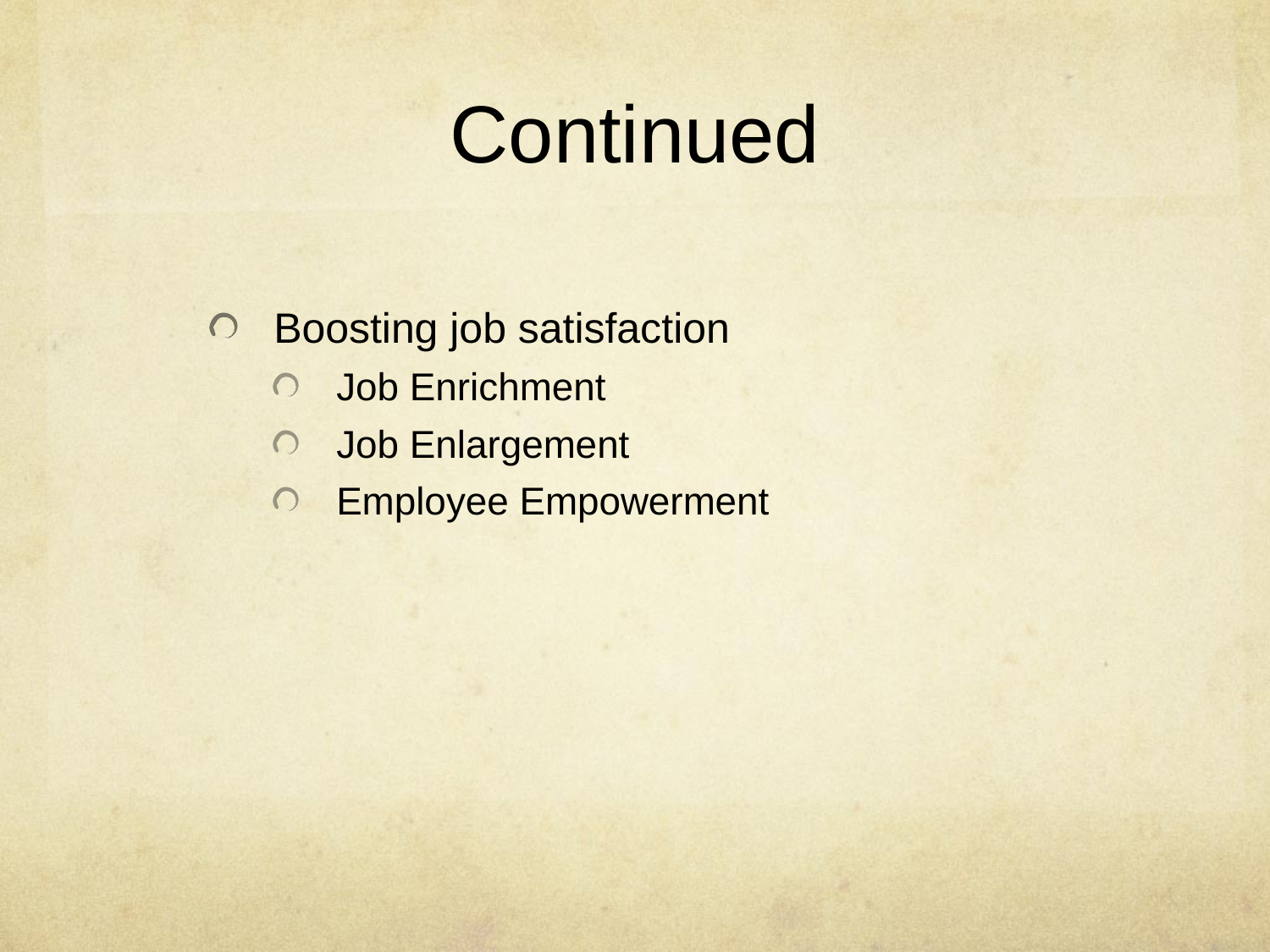

# Continued
Boosting job satisfaction
Job Enrichment
Job Enlargement
Employee Empowerment